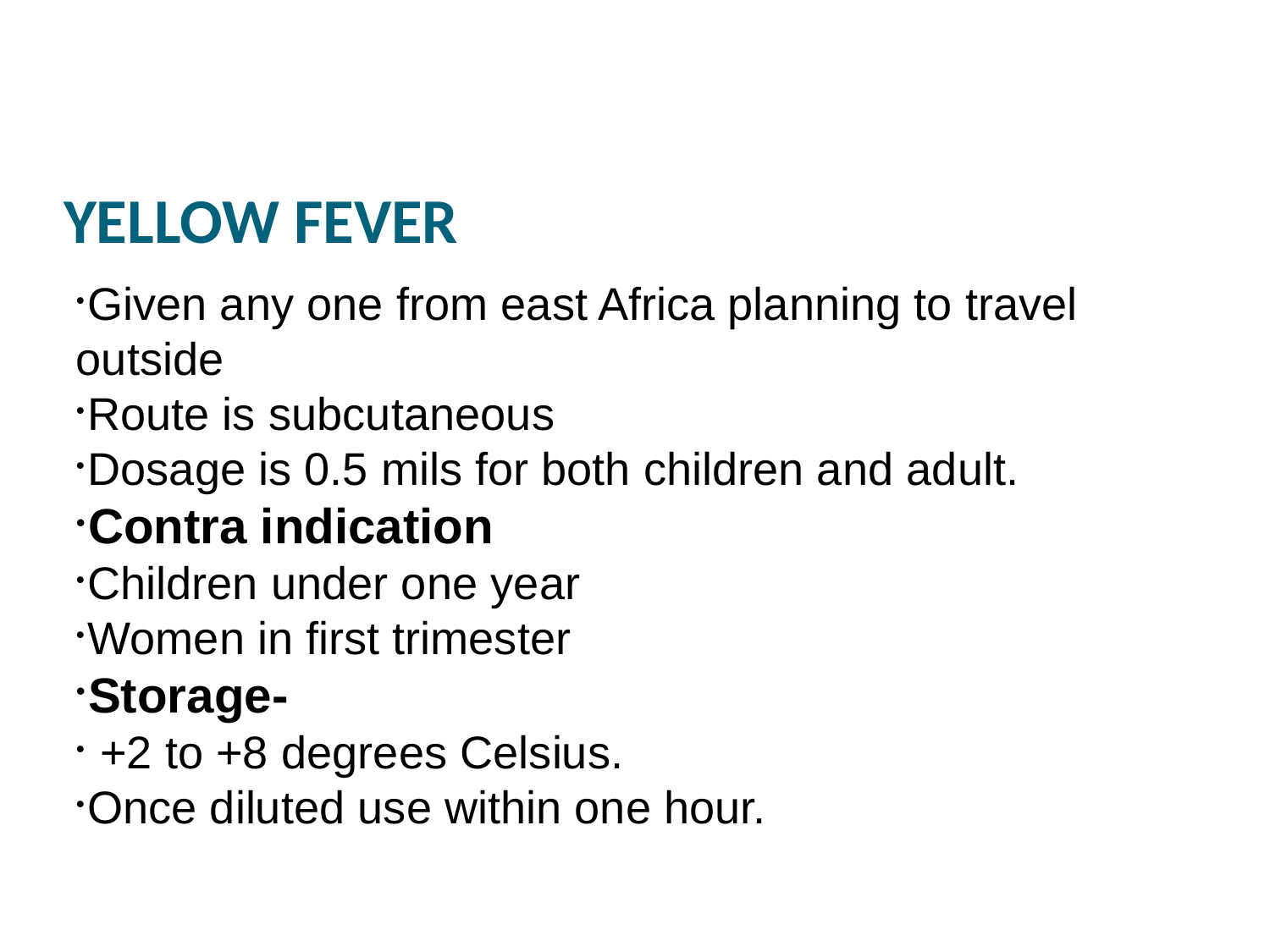

YELLOW FEVER
Given any one from east Africa planning to travel outside
Route is subcutaneous
Dosage is 0.5 mils for both children and adult.
Contra indication
Children under one year
Women in first trimester
Storage-
 +2 to +8 degrees Celsius.
Once diluted use within one hour.